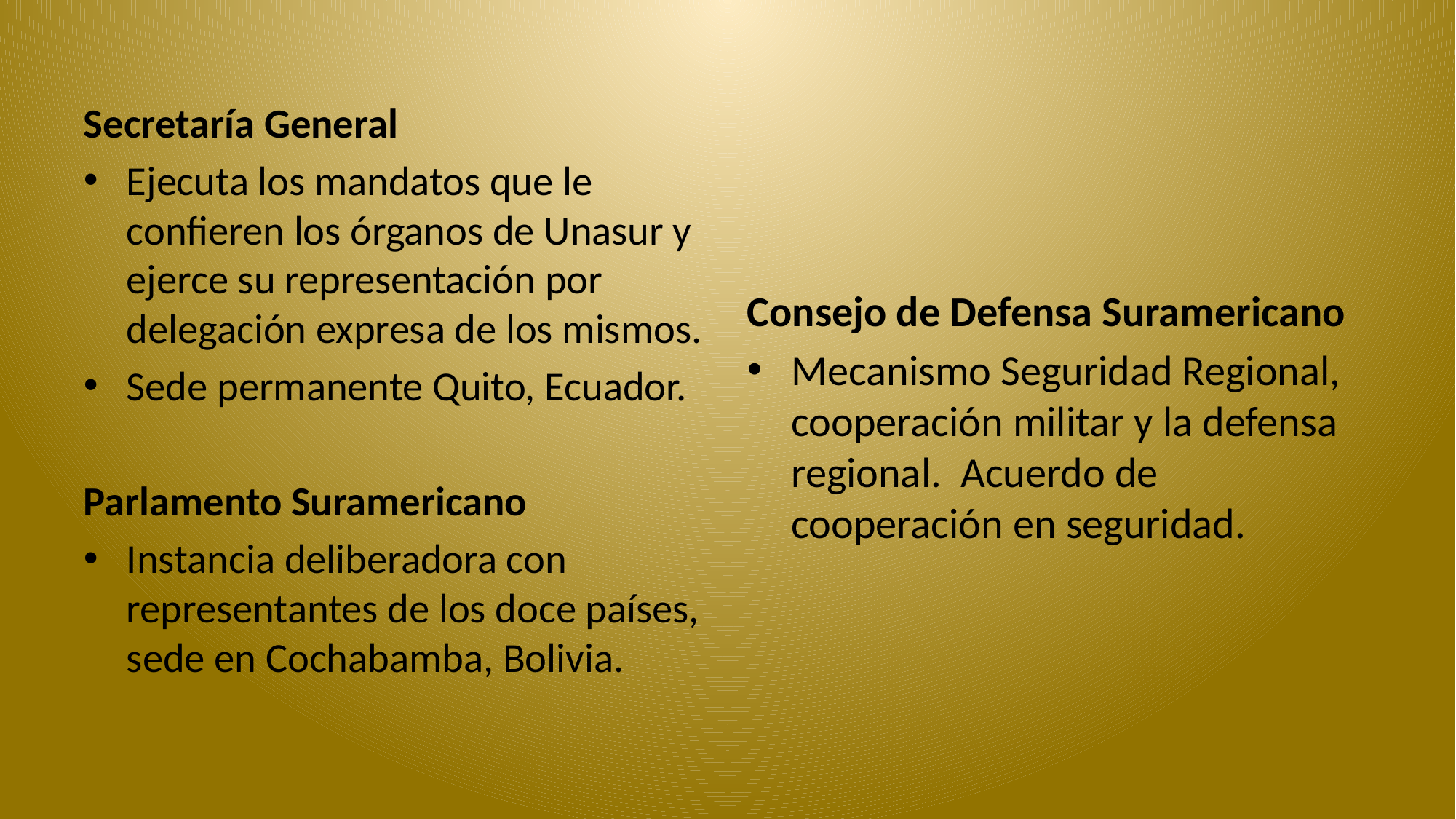

Secretaría General
Ejecuta los mandatos que le confieren los órganos de Unasur y ejerce su representación por delegación expresa de los mismos.
Sede permanente Quito, Ecuador.

Parlamento Suramericano
Instancia deliberadora con representantes de los doce países, sede en Cochabamba, Bolivia.

Consejo de Defensa Suramericano
Mecanismo Seguridad Regional, cooperación militar y la defensa regional.  Acuerdo de cooperación en seguridad.